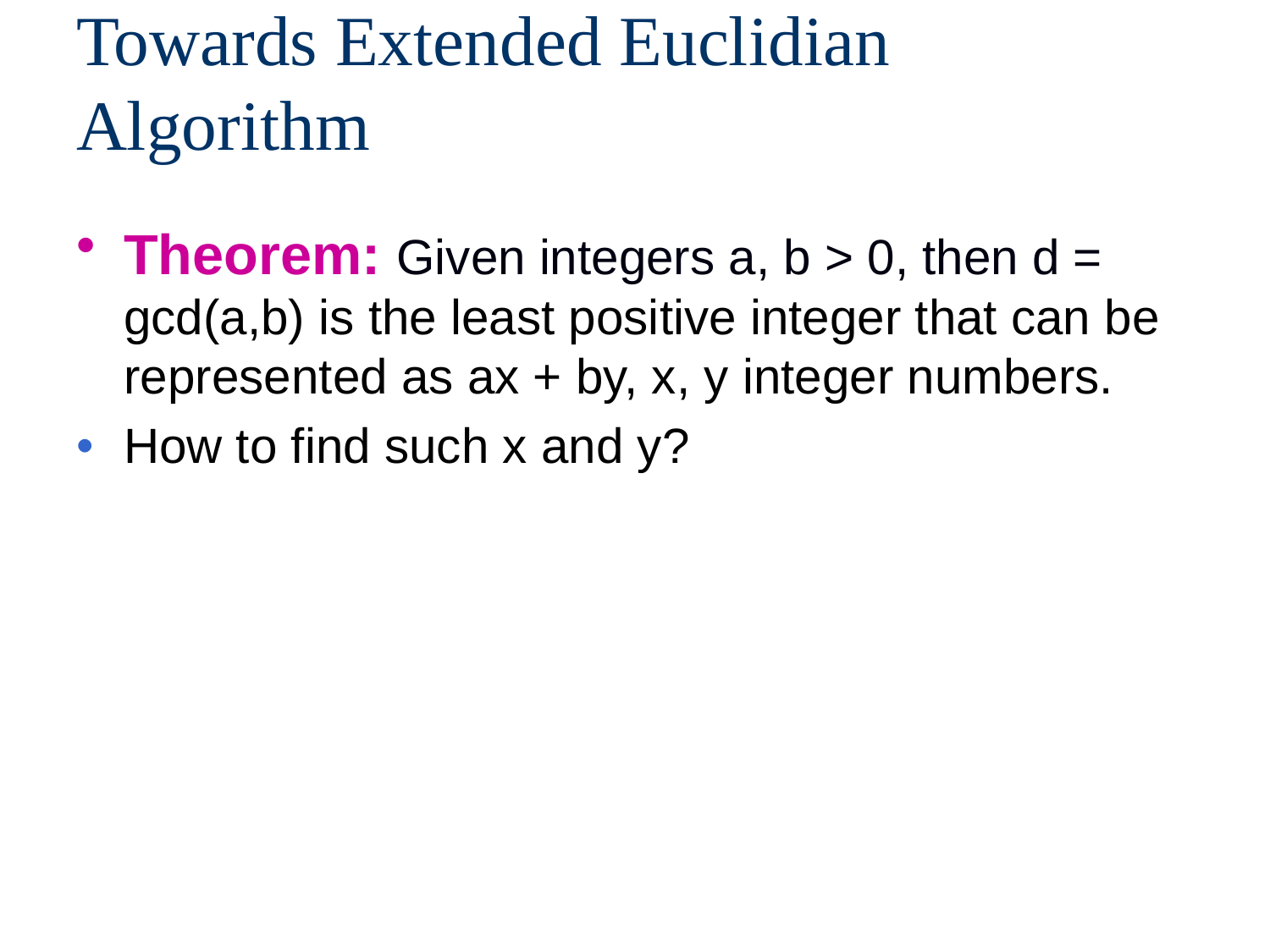

# Towards Extended Euclidian Algorithm
Theorem: Given integers a, b > 0, then d = gcd(a,b) is the least positive integer that can be represented as ax + by, x, y integer numbers.
How to find such x and y?